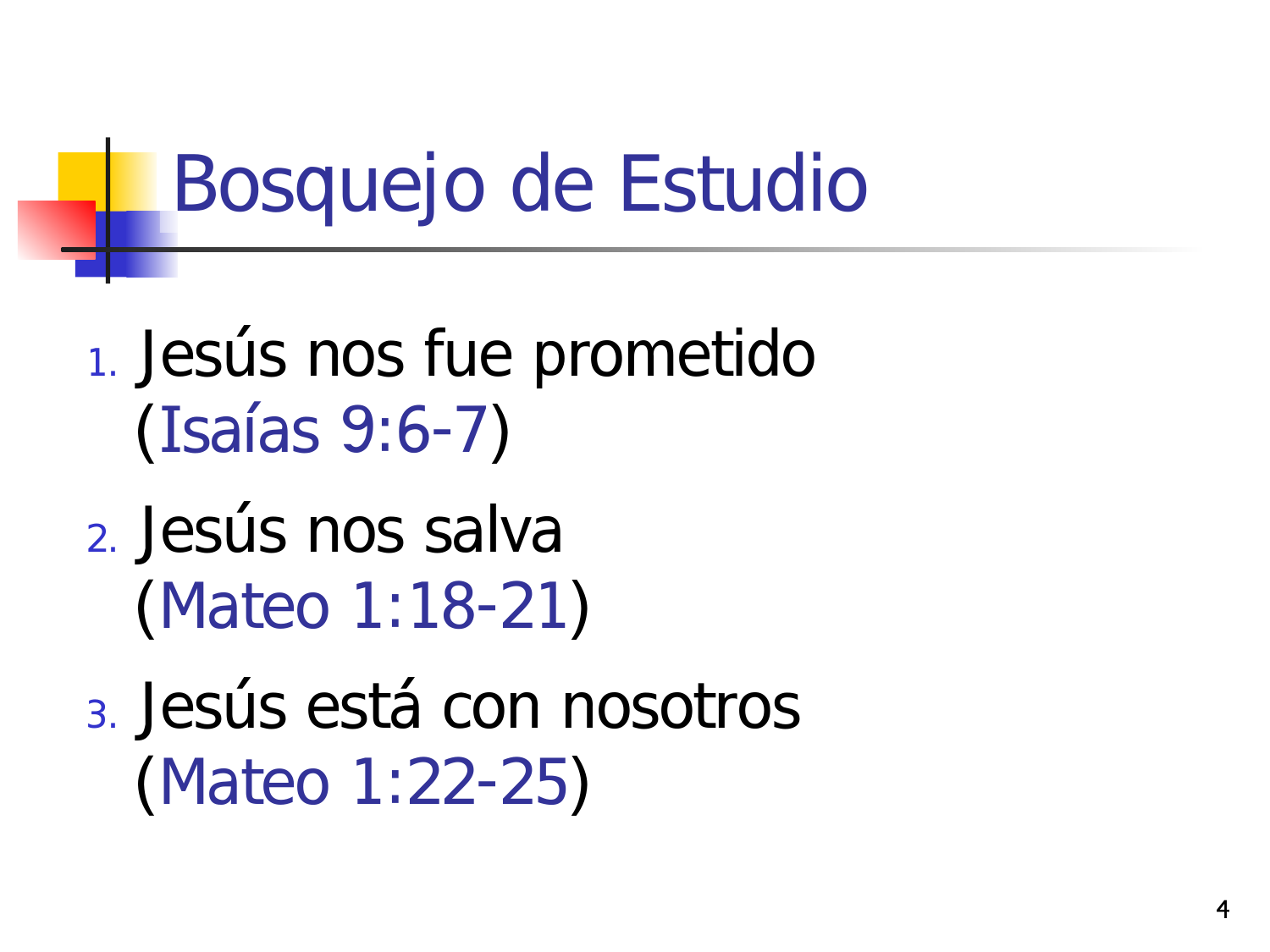

# Bosquejo de Estudio
Jesús nos fue prometido             (Isaías 9:6-7)
Jesús nos salva                      (Mateo 1:18-21)
Jesús está con nosotros             (Mateo 1:22-25)
4